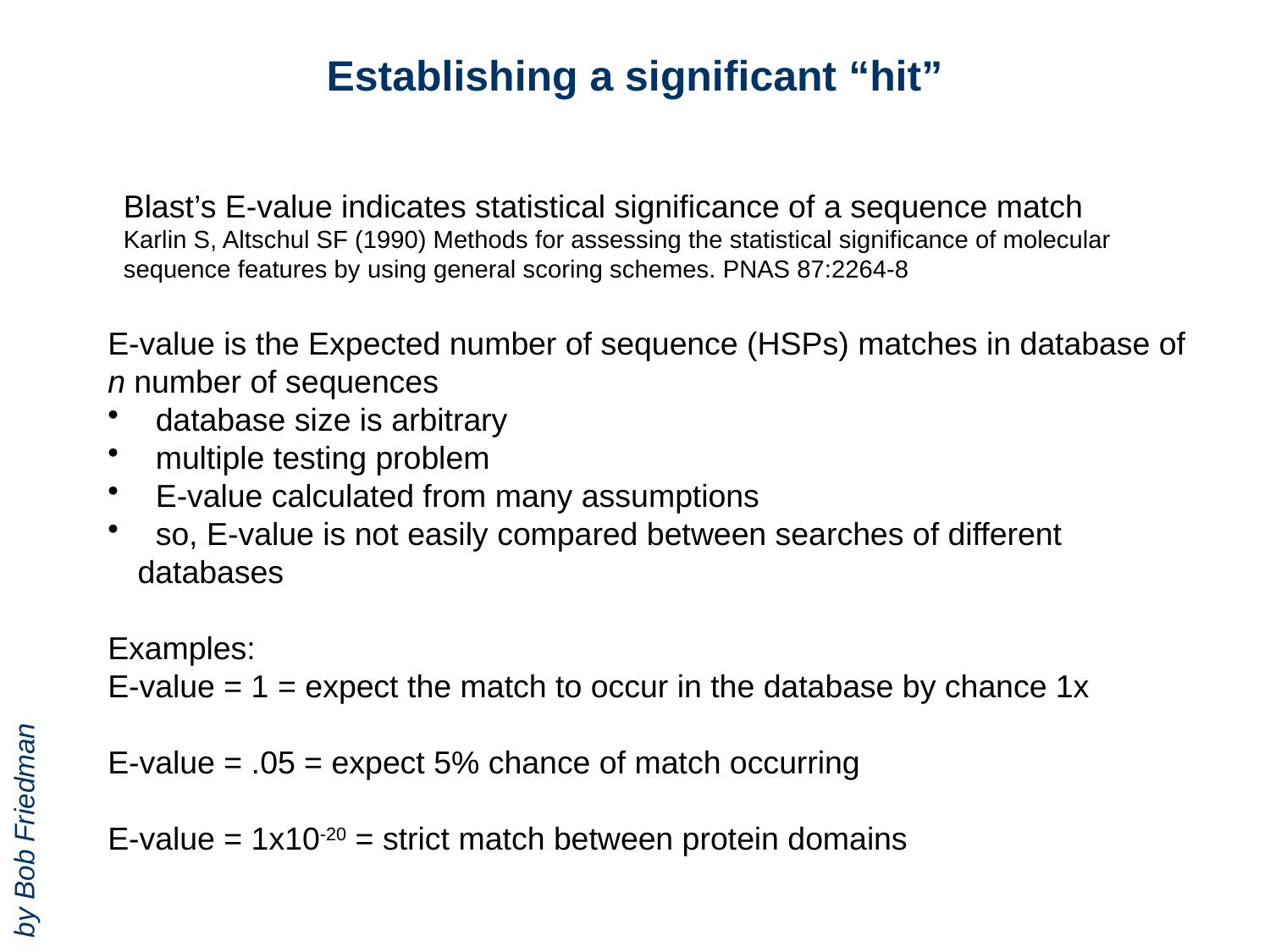

Establishing a significant “hit”
Blast’s E-value indicates statistical significance of a sequence match
Karlin S, Altschul SF (1990) Methods for assessing the statistical significance of molecular sequence features by using general scoring schemes. PNAS 87:2264-8
E-value is the Expected number of sequence (HSPs) matches in database of n number of sequences
  database size is arbitrary
  multiple testing problem
  E-value calculated from many assumptions
  so, E-value is not easily compared between searches of different databases

Examples:
E-value = 1 = expect the match to occur in the database by chance 1x

E-value = .05 = expect 5% chance of match occurring

E-value = 1x10-20 = strict match between protein domains
by Bob Friedman